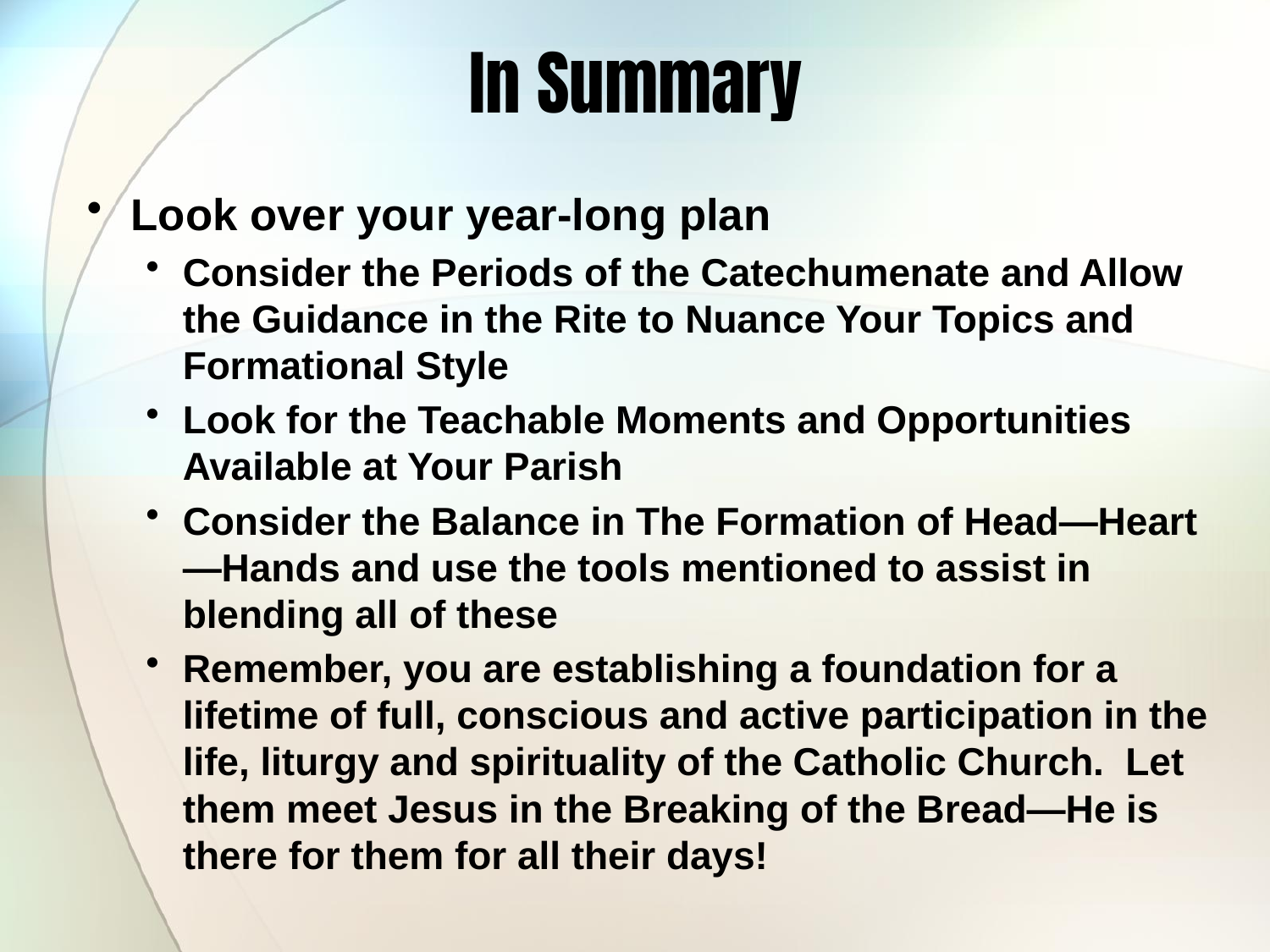

# In Summary
Look over your year-long plan
Consider the Periods of the Catechumenate and Allow the Guidance in the Rite to Nuance Your Topics and Formational Style
Look for the Teachable Moments and Opportunities Available at Your Parish
Consider the Balance in The Formation of Head—Heart—Hands and use the tools mentioned to assist in blending all of these
Remember, you are establishing a foundation for a lifetime of full, conscious and active participation in the life, liturgy and spirituality of the Catholic Church.  Let them meet Jesus in the Breaking of the Bread—He is there for them for all their days!